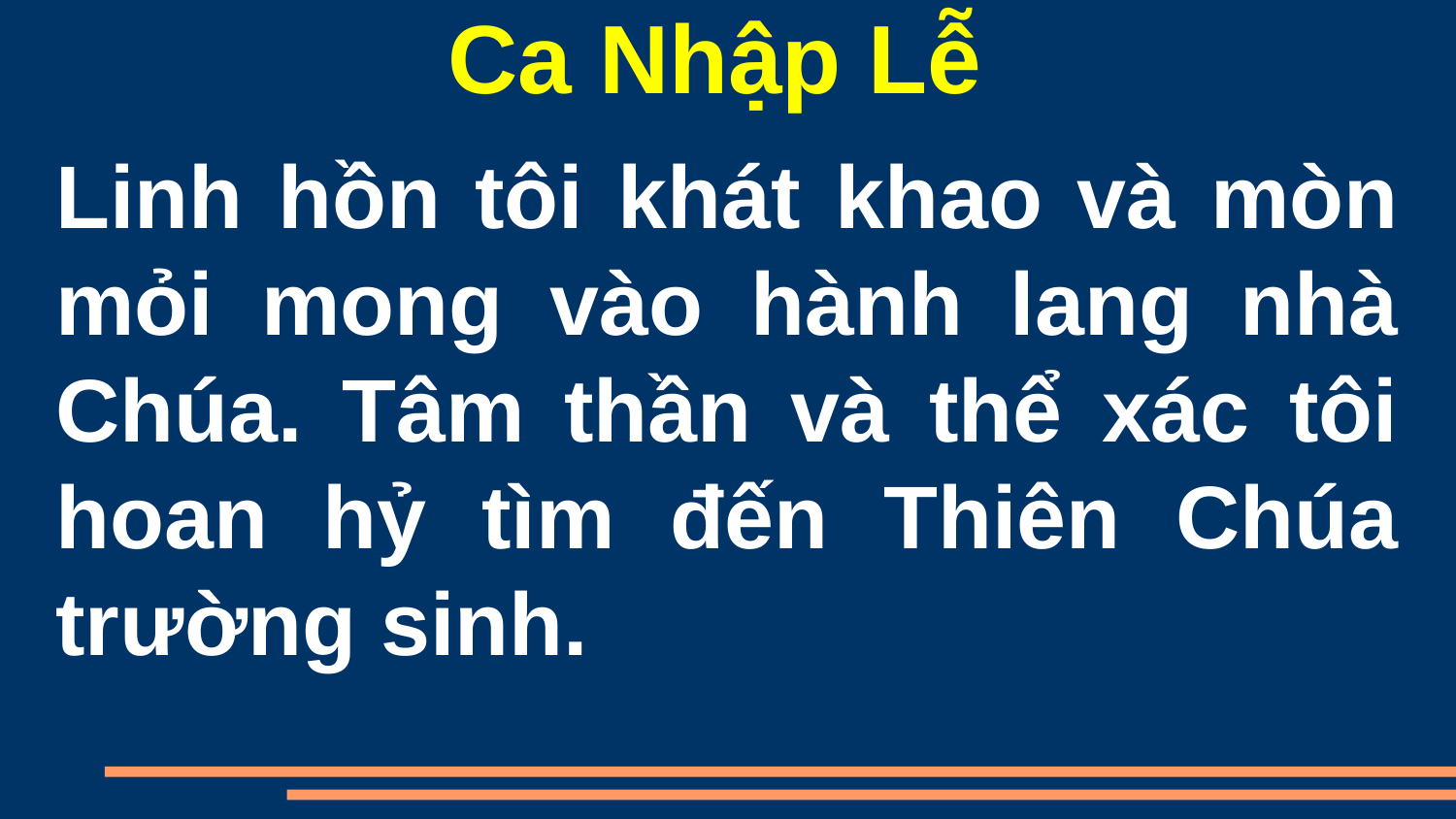

Ca Nhập Lễ
Linh hồn tôi khát khao và mòn mỏi mong vào hành lang nhà Chúa. Tâm thần và thể xác tôi hoan hỷ tìm đến Thiên Chúa trường sinh.